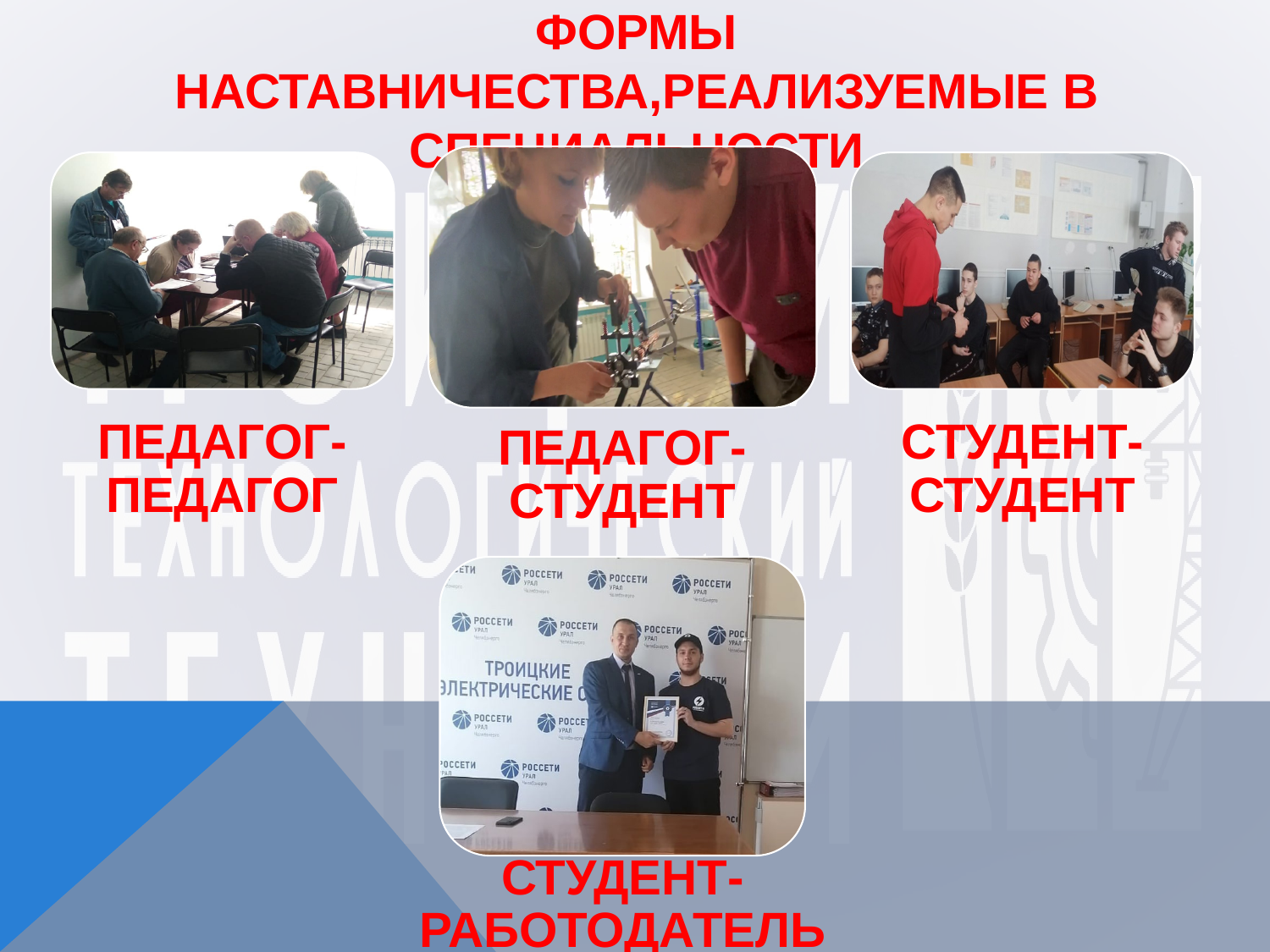

# формы НАСТАВНИЧЕСТВА,реализуемые в специальности
Педагог-Педагог
Педагог-Студент
Студент-Студент
Студент-Работодатель